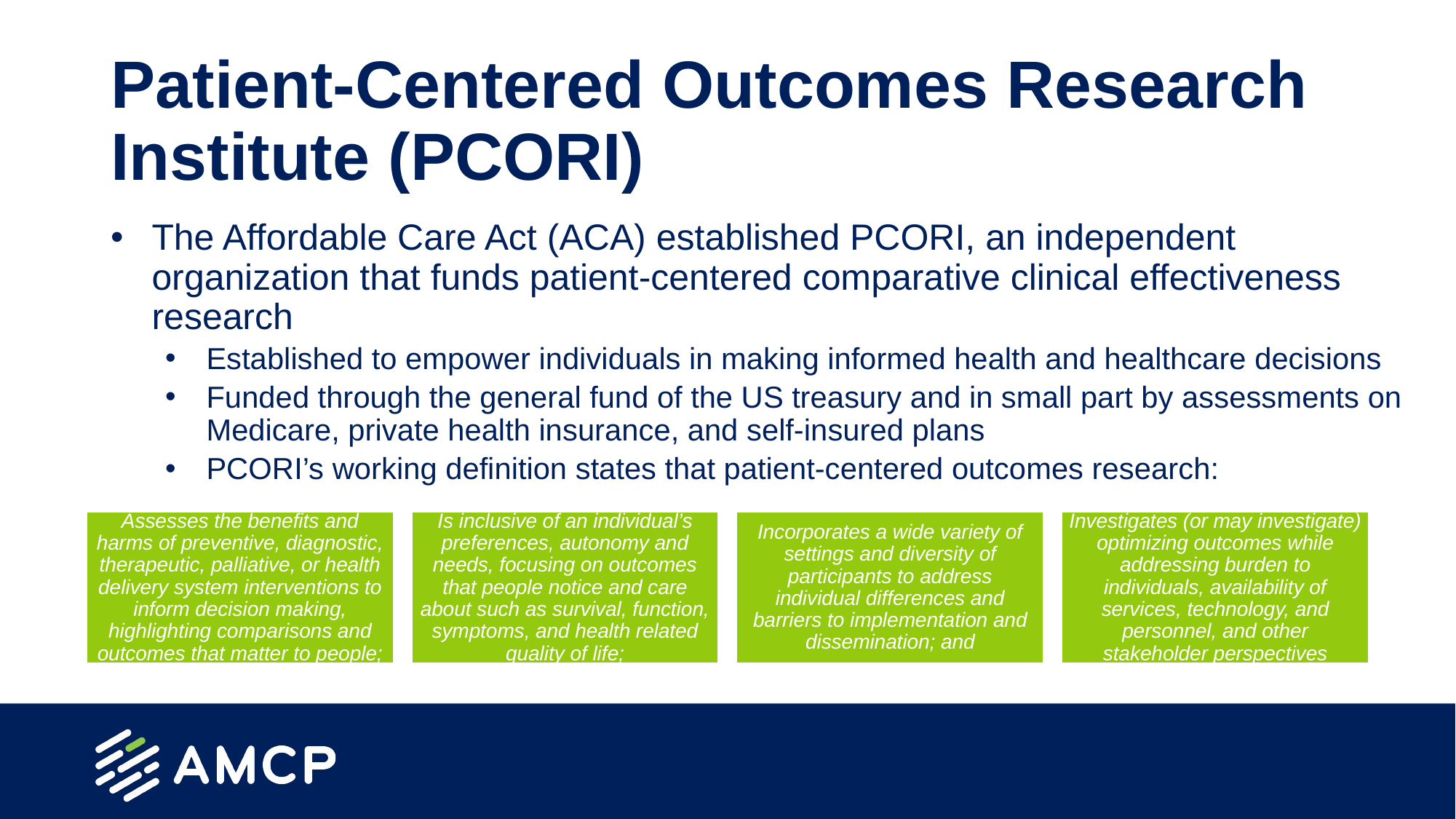

# Patient-Centered Outcomes Research Institute (PCORI)
The Affordable Care Act (ACA) established PCORI, an independent organization that funds patient-centered comparative clinical effectiveness research
Established to empower individuals in making informed health and healthcare decisions
Funded through the general fund of the US treasury and in small part by assessments on Medicare, private health insurance, and self-insured plans
PCORI’s working definition states that patient-centered outcomes research:
Assesses the benefits and harms of preventive, diagnostic, therapeutic, palliative, or health delivery system interventions to inform decision making, highlighting comparisons and outcomes that matter to people;
Is inclusive of an individual’s preferences, autonomy and needs, focusing on outcomes that people notice and care about such as survival, function, symptoms, and health related quality of life;
Incorporates a wide variety of settings and diversity of participants to address individual differences and barriers to implementation and dissemination; and
Investigates (or may investigate) optimizing outcomes while addressing burden to individuals, availability of services, technology, and personnel, and other stakeholder perspectives